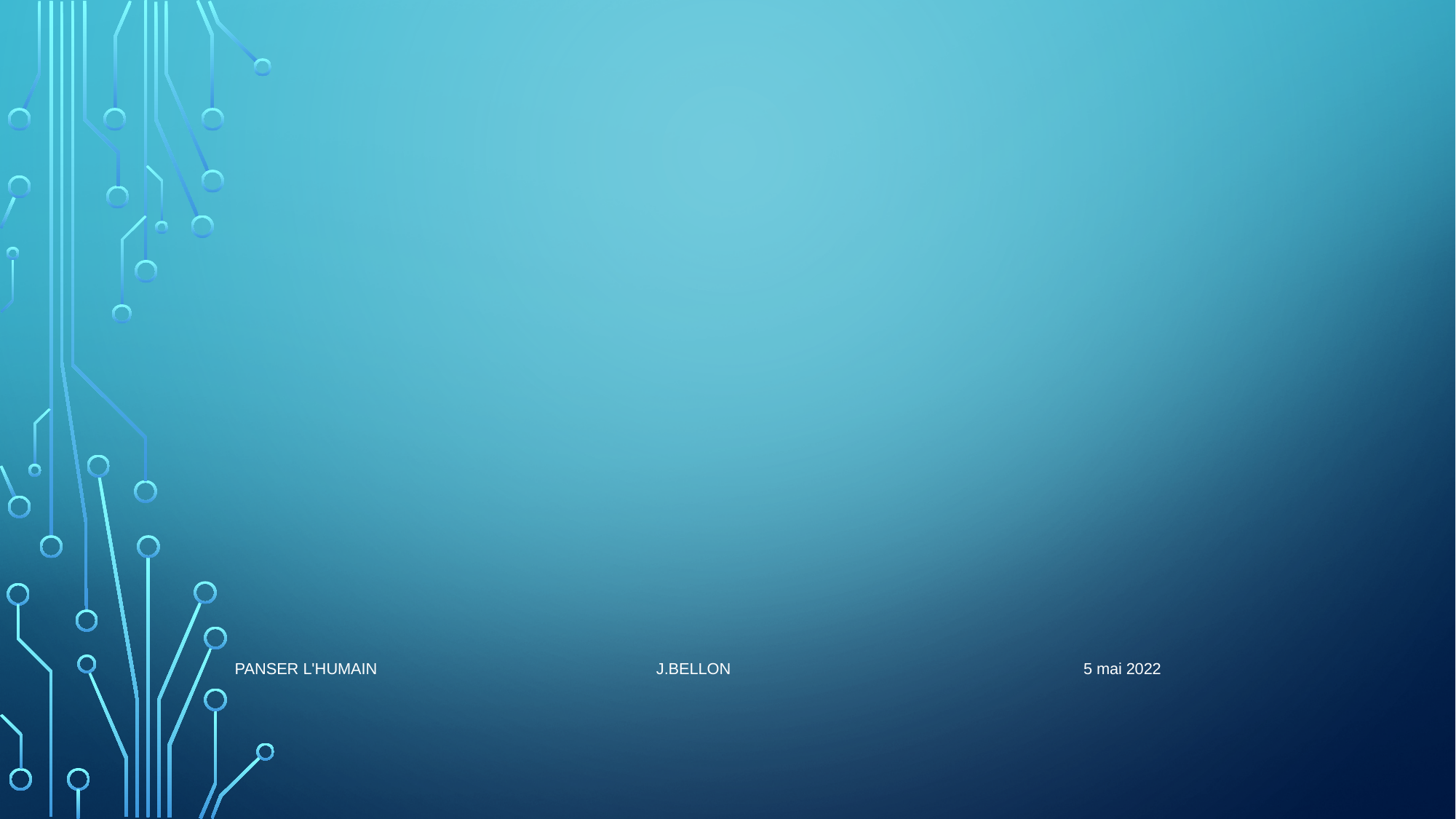

Panser l'humain                                                                J.Bellon
5 mai 2022
# Etonnant cette Expression NOS VIFs REMERCIEMENTS ²